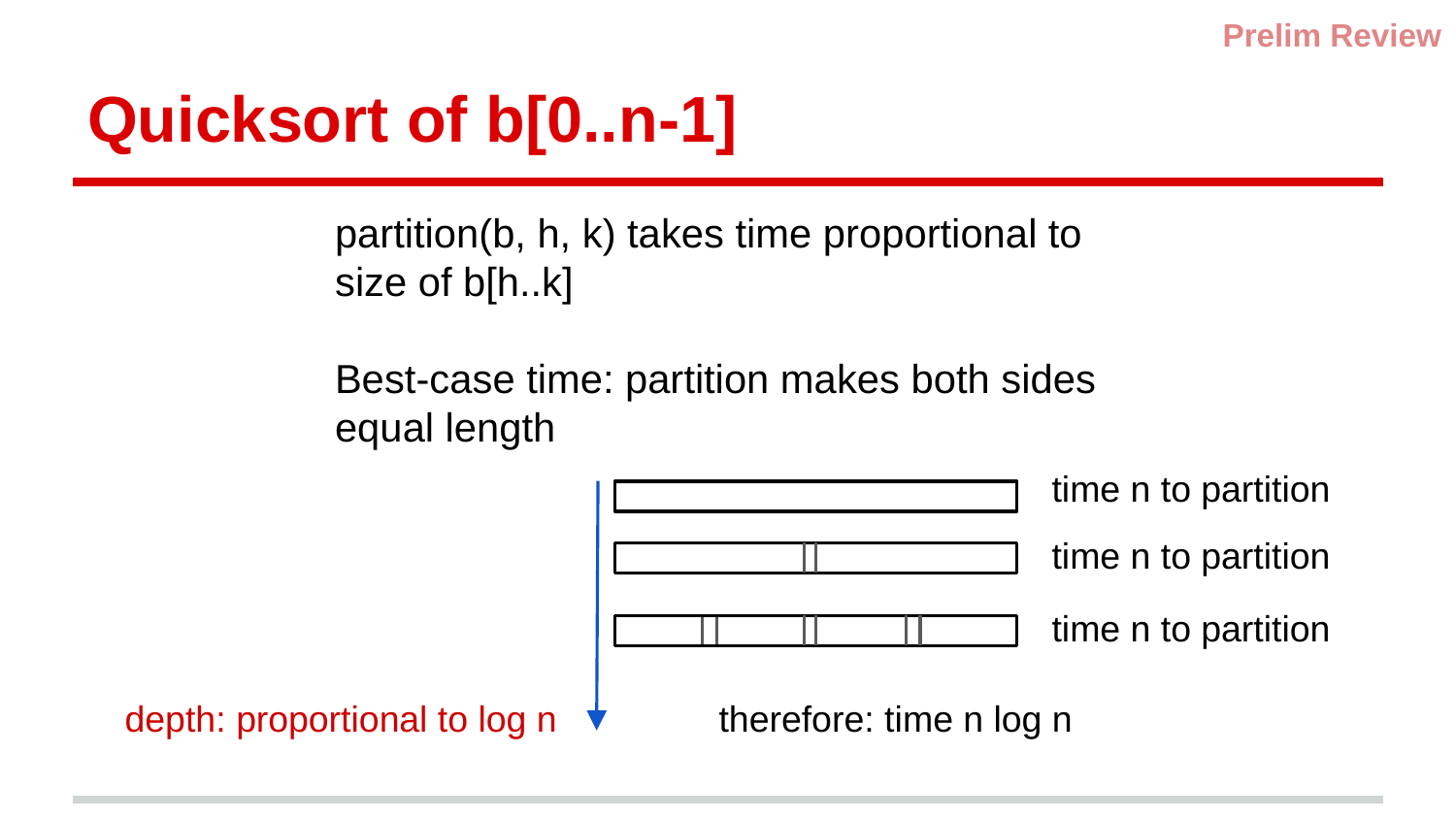

Prelim Review
# Quicksort of b[0..n-1]
partition(b, h, k) takes time proportional to size of b[h..k]

Best-case time: partition makes both sides equal length
time n to partition

depth: proportional to log n
time n to partition

time n to partition

therefore: time n log n